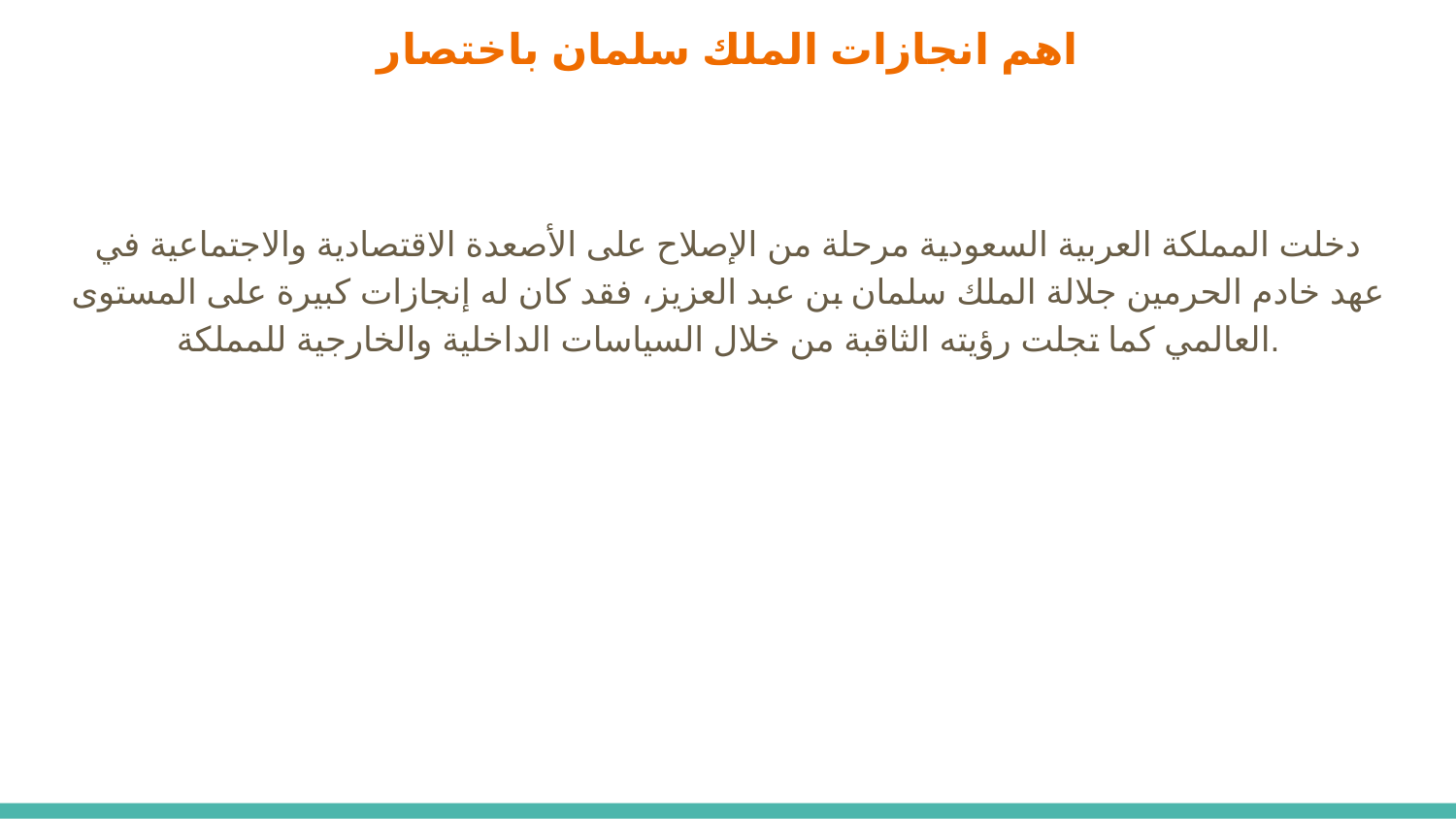

# اهم انجازات الملك سلمان باختصار

دخلت المملكة العربية السعودية مرحلة من الإصلاح على الأصعدة الاقتصادية والاجتماعية في عهد خادم الحرمين جلالة الملك سلمان بن عبد العزيز، فقد كان له إنجازات كبيرة على المستوى العالمي كما تجلت رؤيته الثاقبة من خلال السياسات الداخلية والخارجية للمملكة.